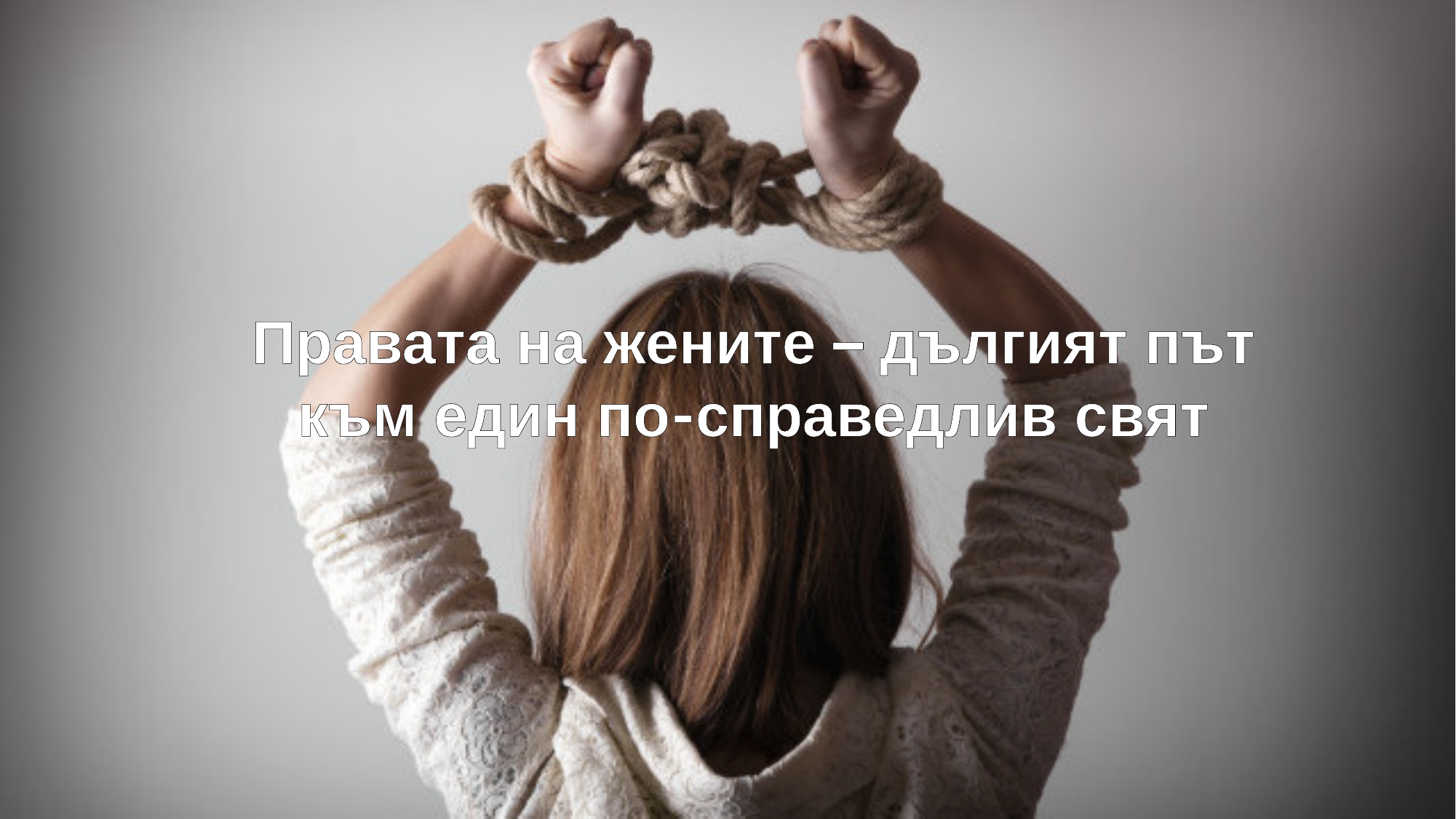

# Правата на жените – дългият път към един по-справедлив свят